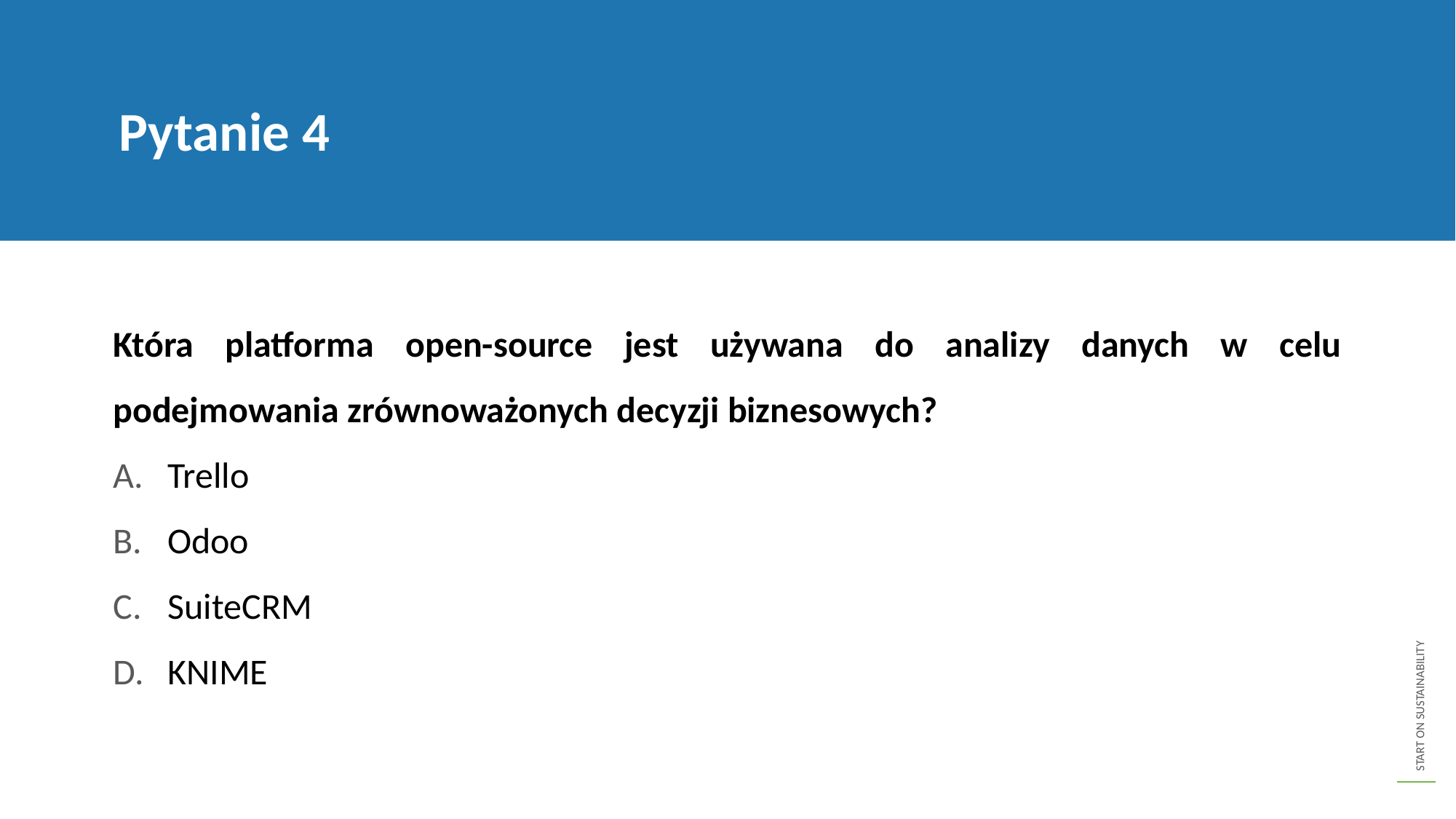

Pytanie 4
Która platforma open-source jest używana do analizy danych w celu podejmowania zrównoważonych decyzji biznesowych?
Trello
Odoo
SuiteCRM
KNIME